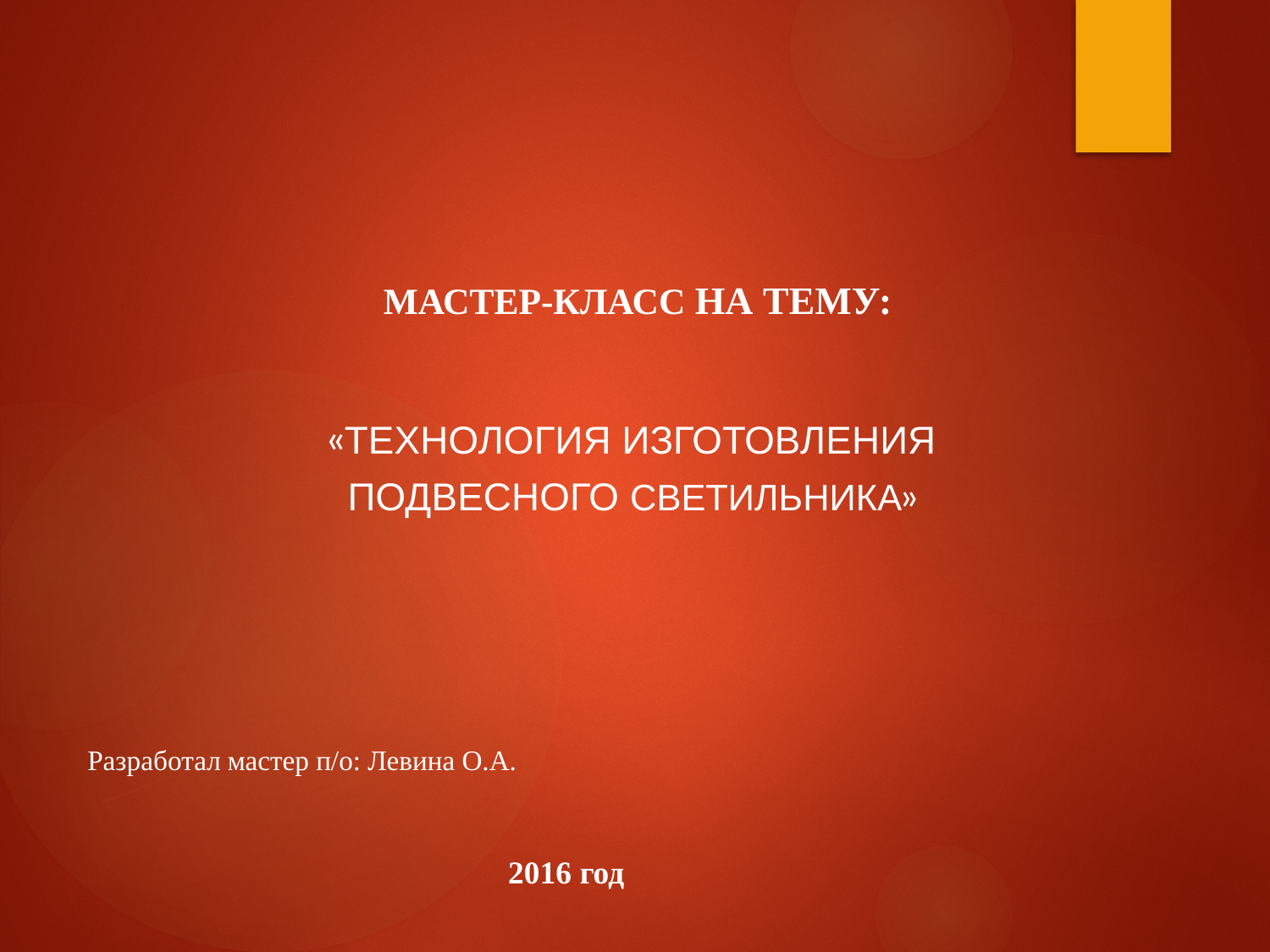

Мастер-класс НА ТЕМУ:

«Технология Изготовления
подвесного Светильника»
Разработал мастер п/о: Левина О.А.
2016 год